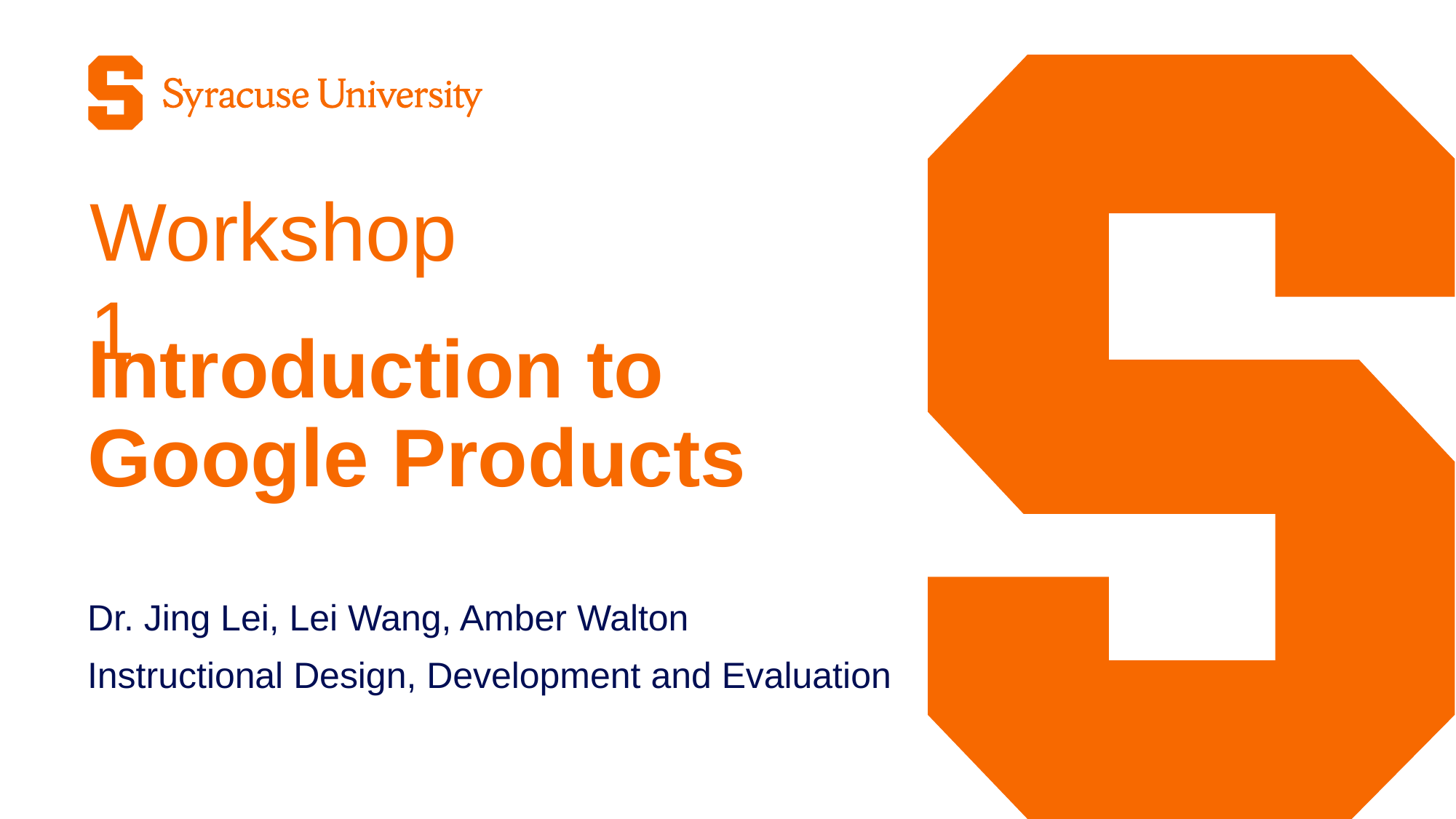

Workshop 1
# Introduction to Google Products
Dr. Jing Lei, Lei Wang, Amber Walton
Instructional Design, Development and Evaluation